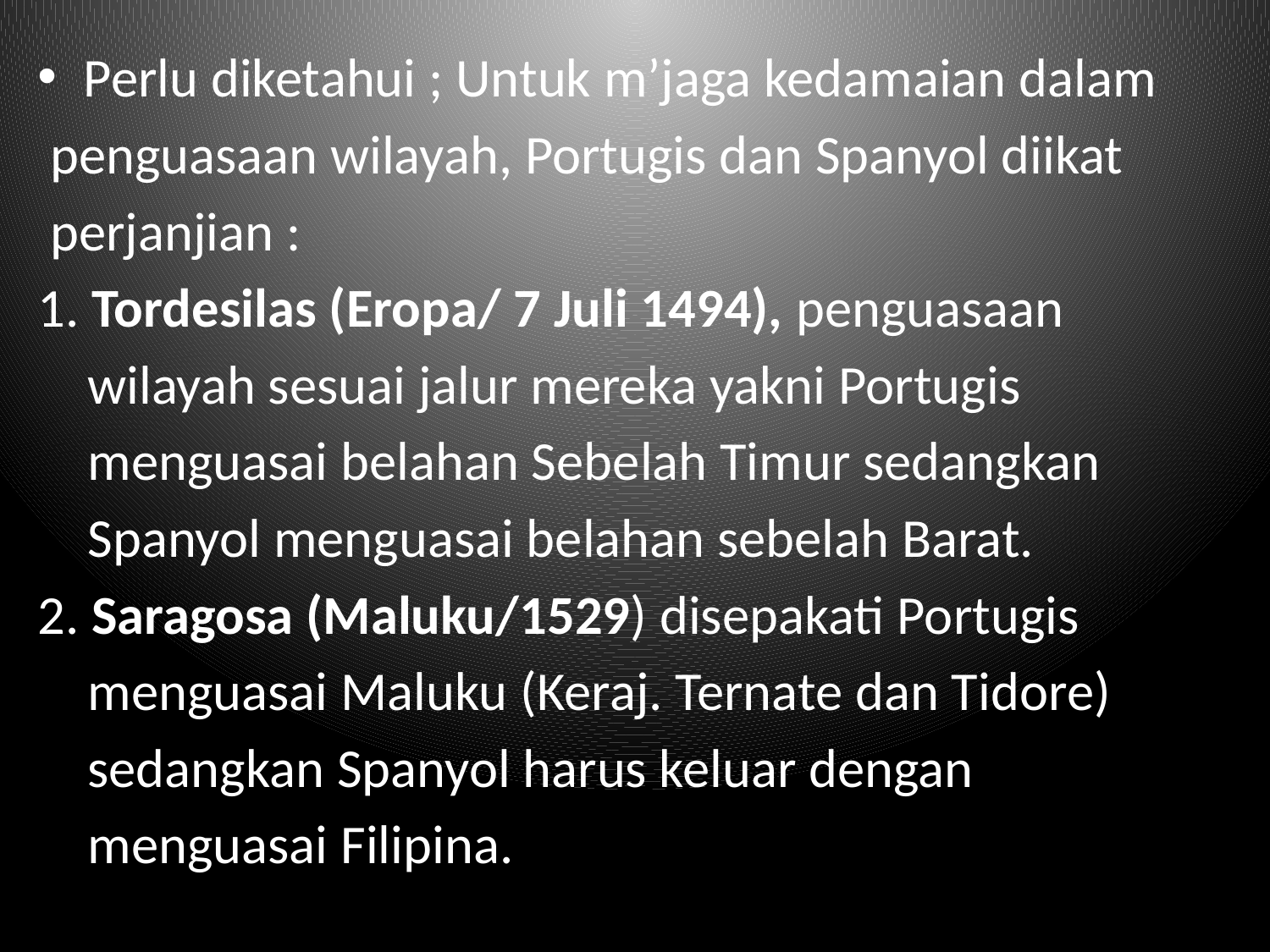

Perlu diketahui ; Untuk m’jaga kedamaian dalam
 penguasaan wilayah, Portugis dan Spanyol diikat
 perjanjian :
1. Tordesilas (Eropa/ 7 Juli 1494), penguasaan
    wilayah sesuai jalur mereka yakni Portugis
    menguasai belahan Sebelah Timur sedangkan
    Spanyol menguasai belahan sebelah Barat.
2. Saragosa (Maluku/1529) disepakati Portugis
    menguasai Maluku (Keraj. Ternate dan Tidore)
    sedangkan Spanyol harus keluar dengan
    menguasai Filipina.